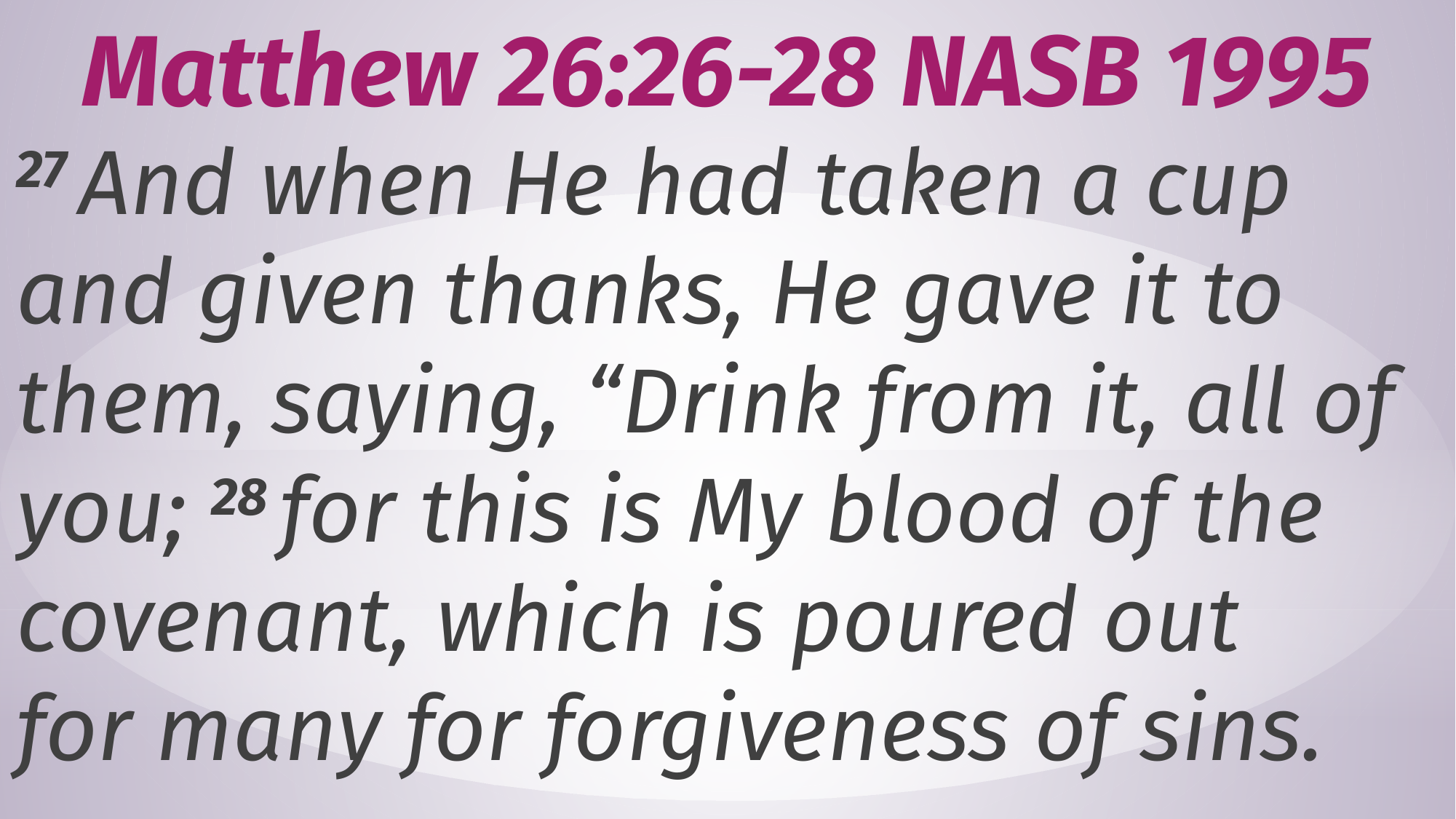

# Matthew 26:26-28 NASB 1995
27 And when He had taken a cup and given thanks, He gave it to them, saying, “Drink from it, all of you; 28 for this is My blood of the covenant, which is poured out for many for forgiveness of sins.